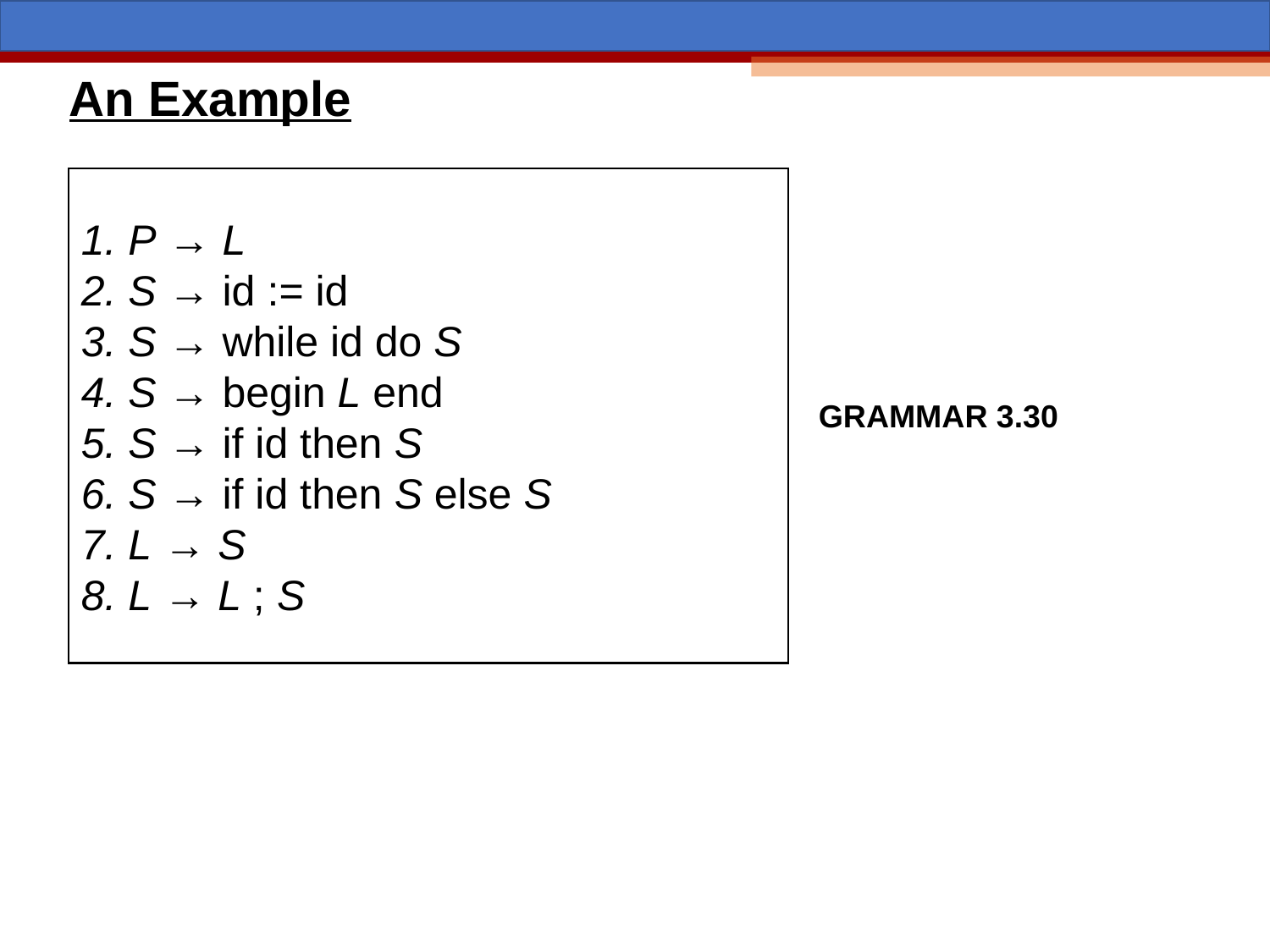

An Example

 P → L
 S → id := id
 S → while id do S
 S → begin L end
 S → if id then S
 S → if id then S else S
 L → S
 L → L ; S

GRAMMAR 3.30